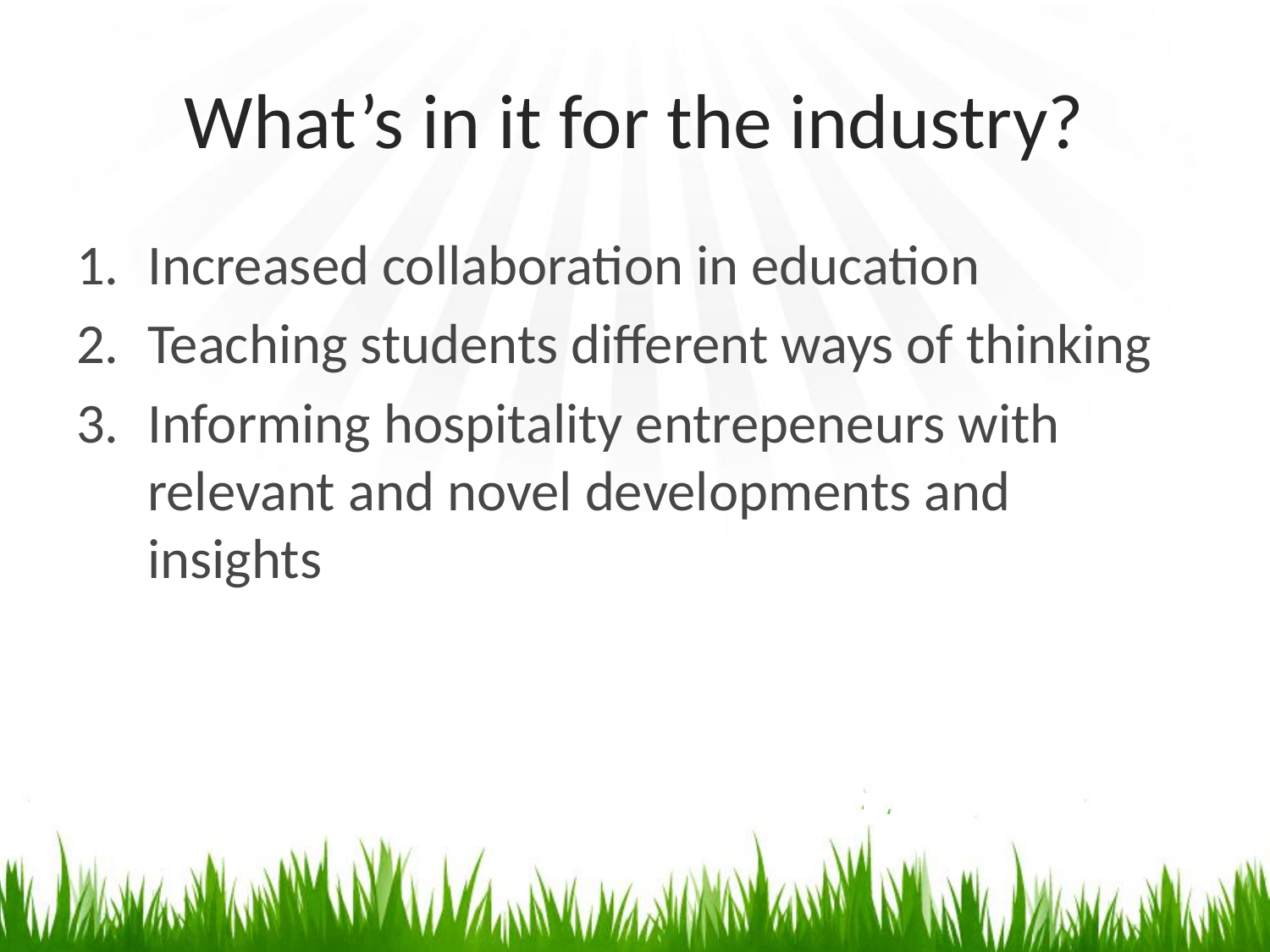

# What’s in it for the industry?
Increased collaboration in education
Teaching students different ways of thinking
Informing hospitality entrepeneurs with relevant and novel developments and insights